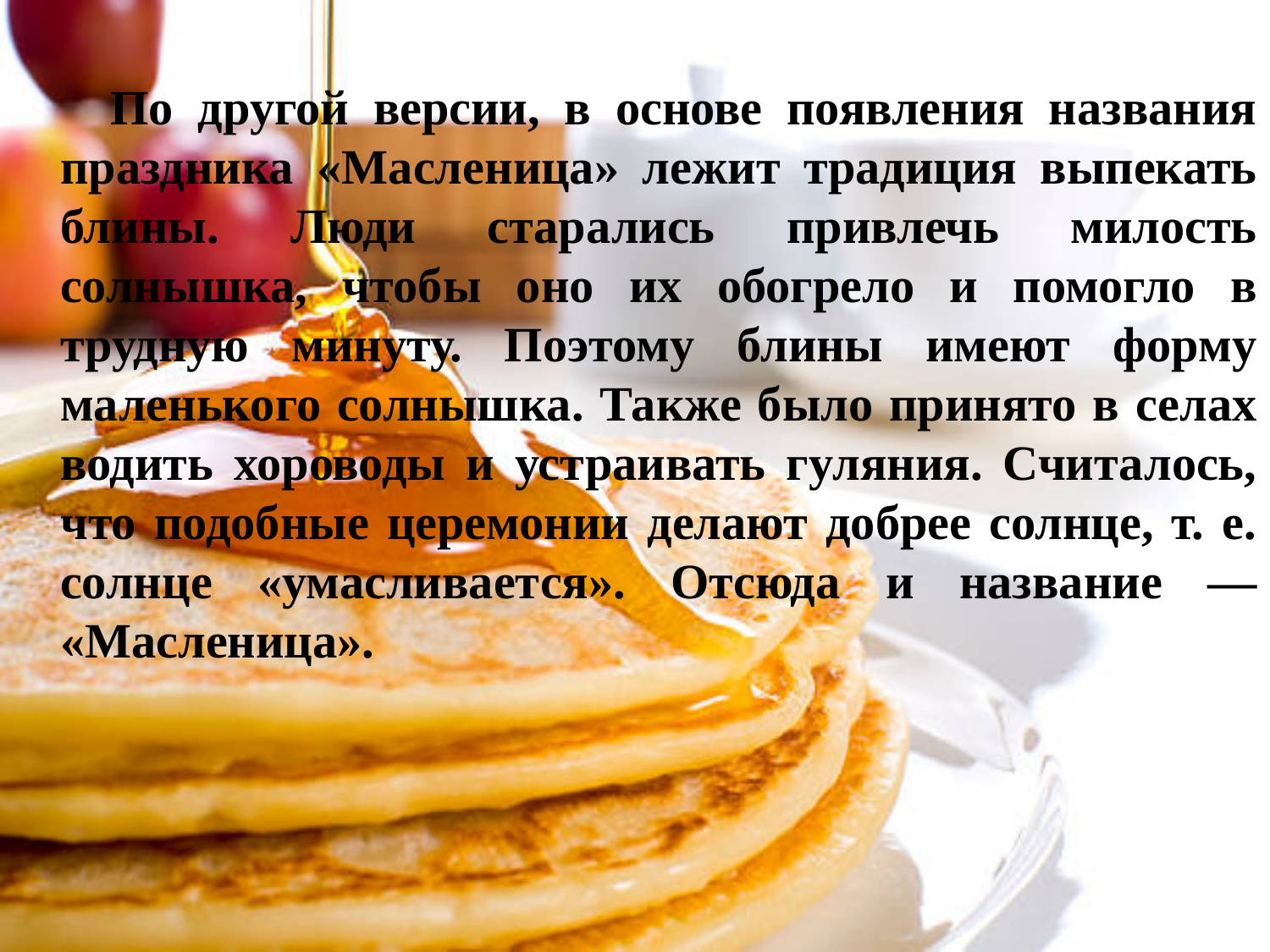

По другой версии, в основе появления названия праздника «Масленица» лежит традиция выпекать блины. Люди старались привлечь милость солнышка, чтобы оно их обогрело и помогло в трудную минуту. Поэтому блины имеют форму маленького солнышка. Также было принято в селах водить хороводы и устраивать гуляния. Считалось, что подобные церемонии делают добрее солнце, т. е. солнце «умасливается». Отсюда и название — «Масленица».
#